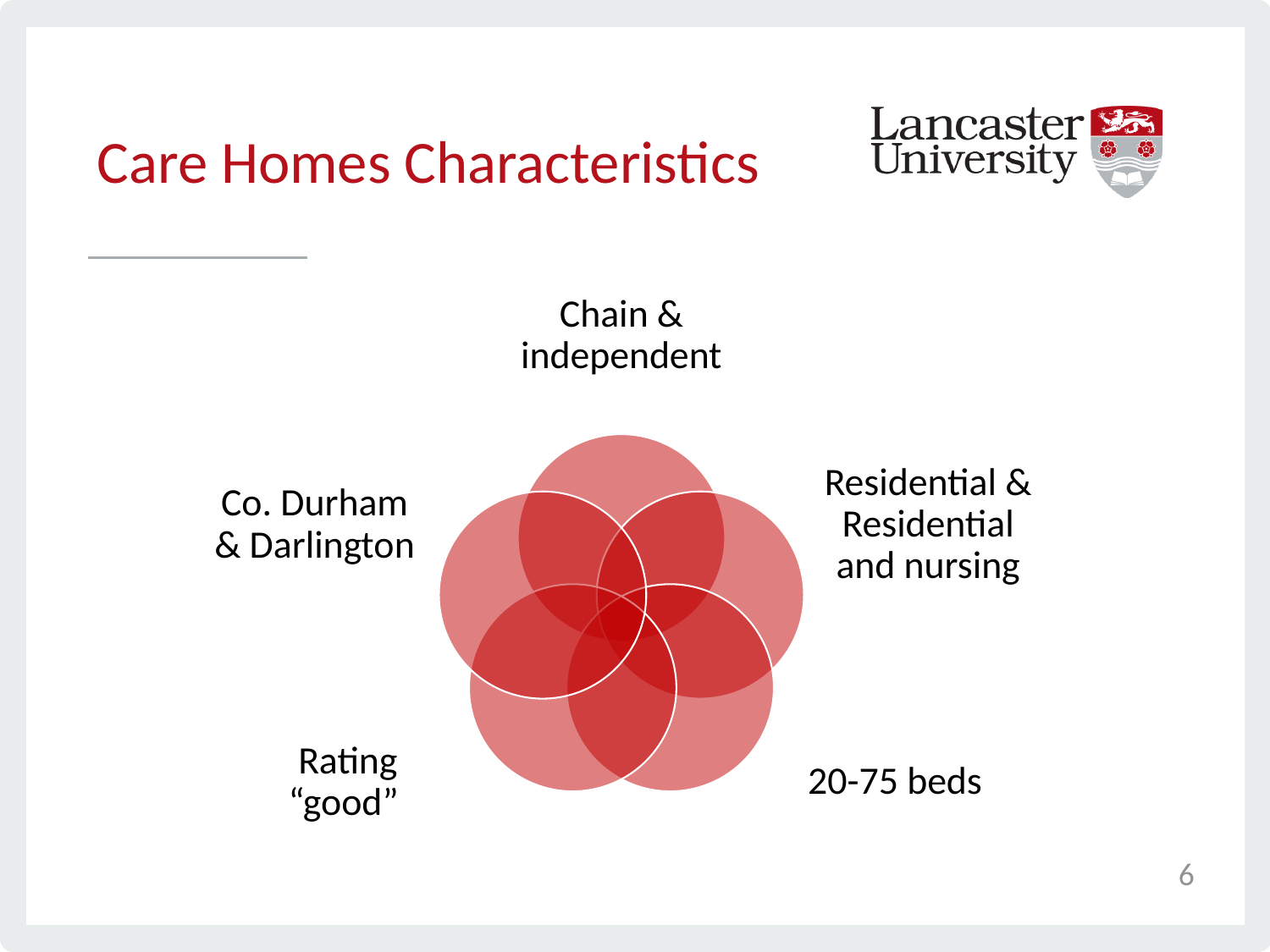

# Care Homes Characteristics
Chain & independent
Residential & Residential and nursing
20-75 beds
Rating “good”
Co. Durham & Darlington
6